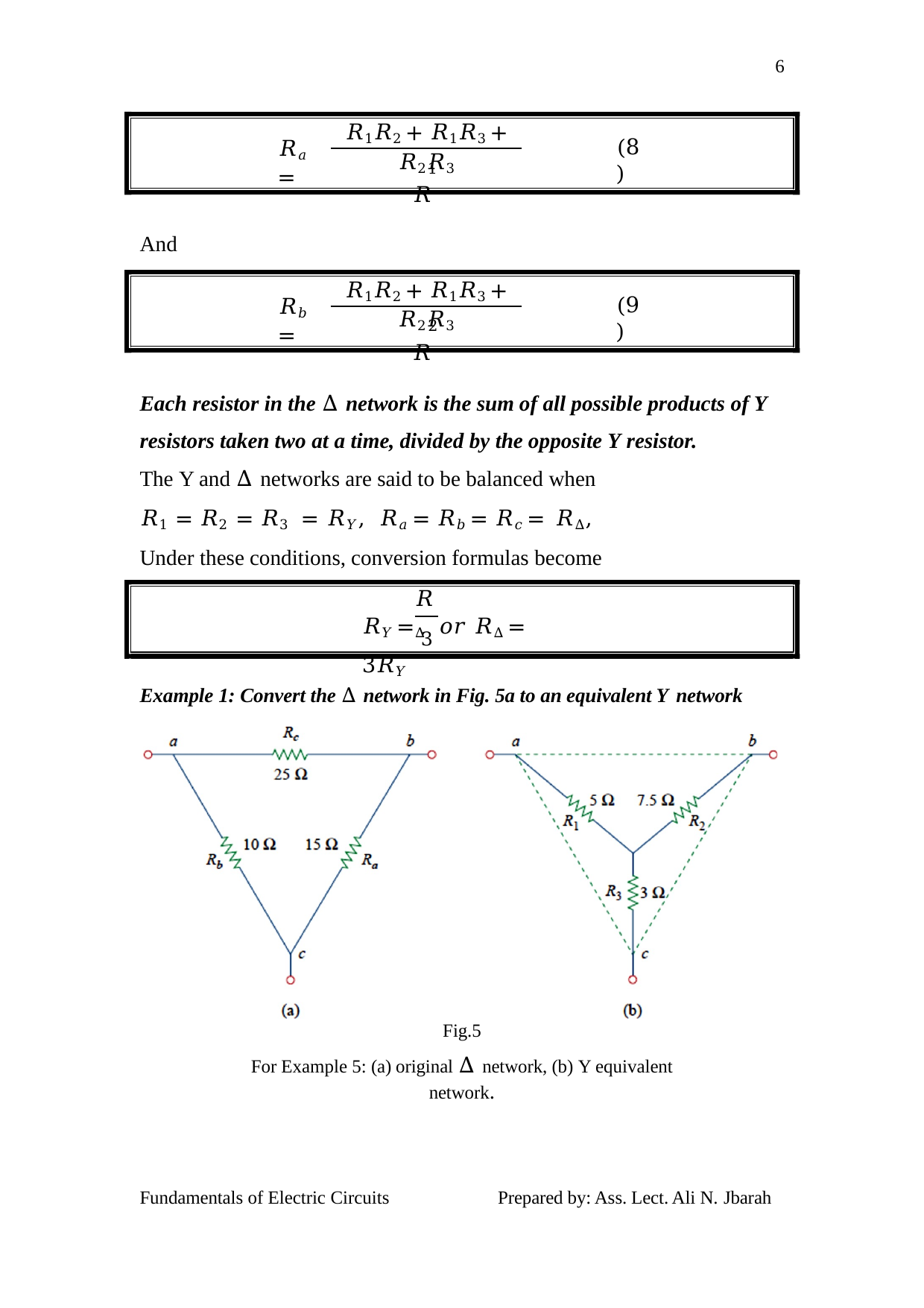

6
𝑅1𝑅2 + 𝑅1𝑅3 + 𝑅2𝑅3
𝑅

𝑅𝑎 =
(8)

1

And
𝑅1𝑅2 + 𝑅1𝑅3 + 𝑅2𝑅3
𝑅

𝑅𝑏 =
(9)

2

Each resistor in the ∆ network is the sum of all possible products of Y  resistors taken two at a time, divided by the opposite Y resistor.
The Y and ∆ networks are said to be balanced when
𝑅1  = 𝑅2  = 𝑅3  = 𝑅𝑌,	𝑅𝑎 = 𝑅𝑏 = 𝑅𝑐 = 𝑅∆,
Under these conditions, conversion formulas become

𝑅∆

𝑅𝑌 = 3 𝑜𝑟 𝑅∆ = 3𝑅𝑌

Example 1: Convert the ∆ network in Fig. 5a to an equivalent Y network

Fig.5
For Example 5: (a) original ∆ network, (b) Y equivalent network.
Fundamentals of Electric Circuits
Prepared by: Ass. Lect. Ali N. Jbarah